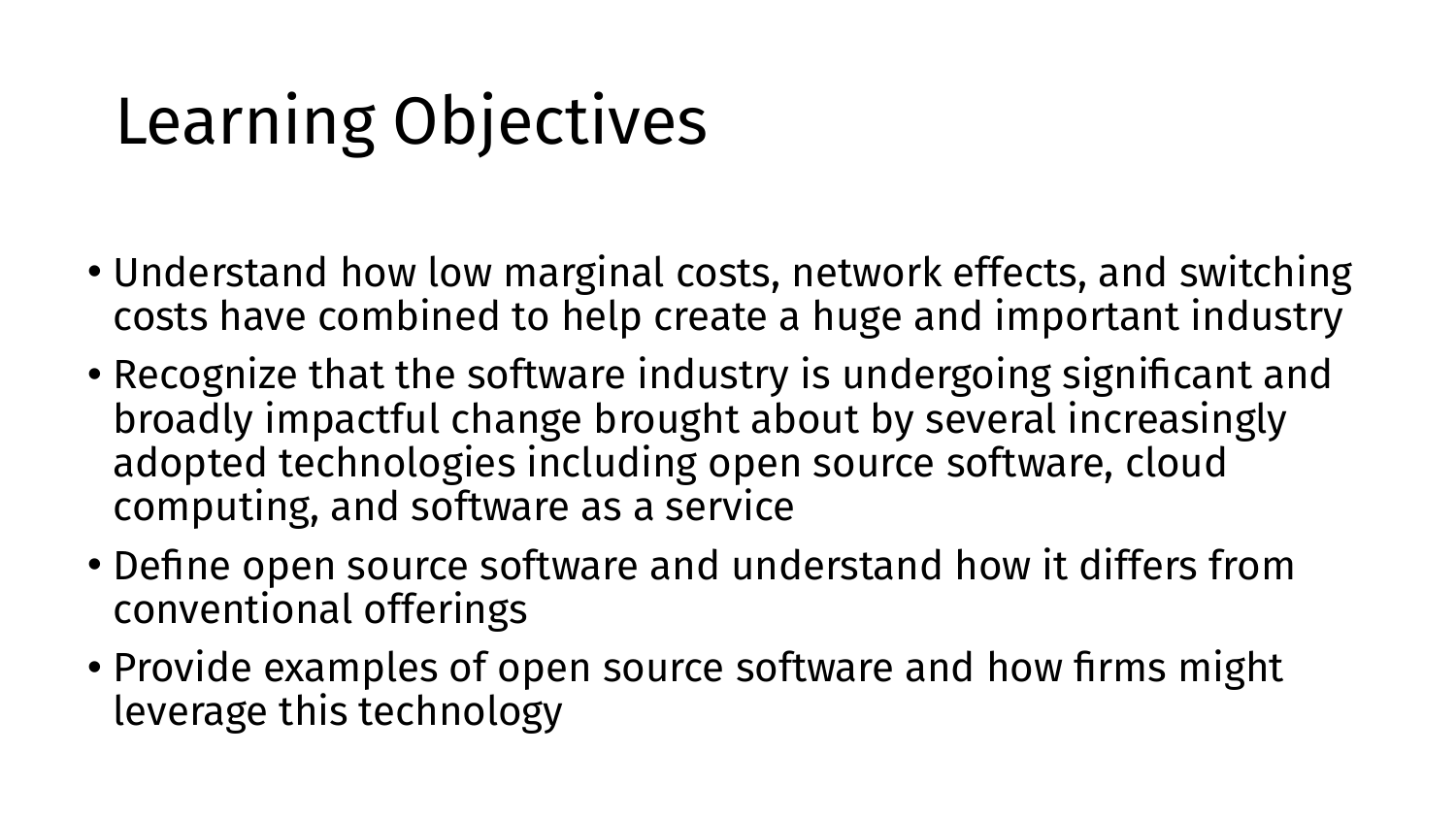

# Learning Objectives
Understand how low marginal costs, network effects, and switching costs have combined to help create a huge and important industry
Recognize that the software industry is undergoing significant and broadly impactful change brought about by several increasingly adopted technologies including open source software, cloud computing, and software as a service
Define open source software and understand how it differs from conventional offerings
Provide examples of open source software and how firms might leverage this technology
10-2